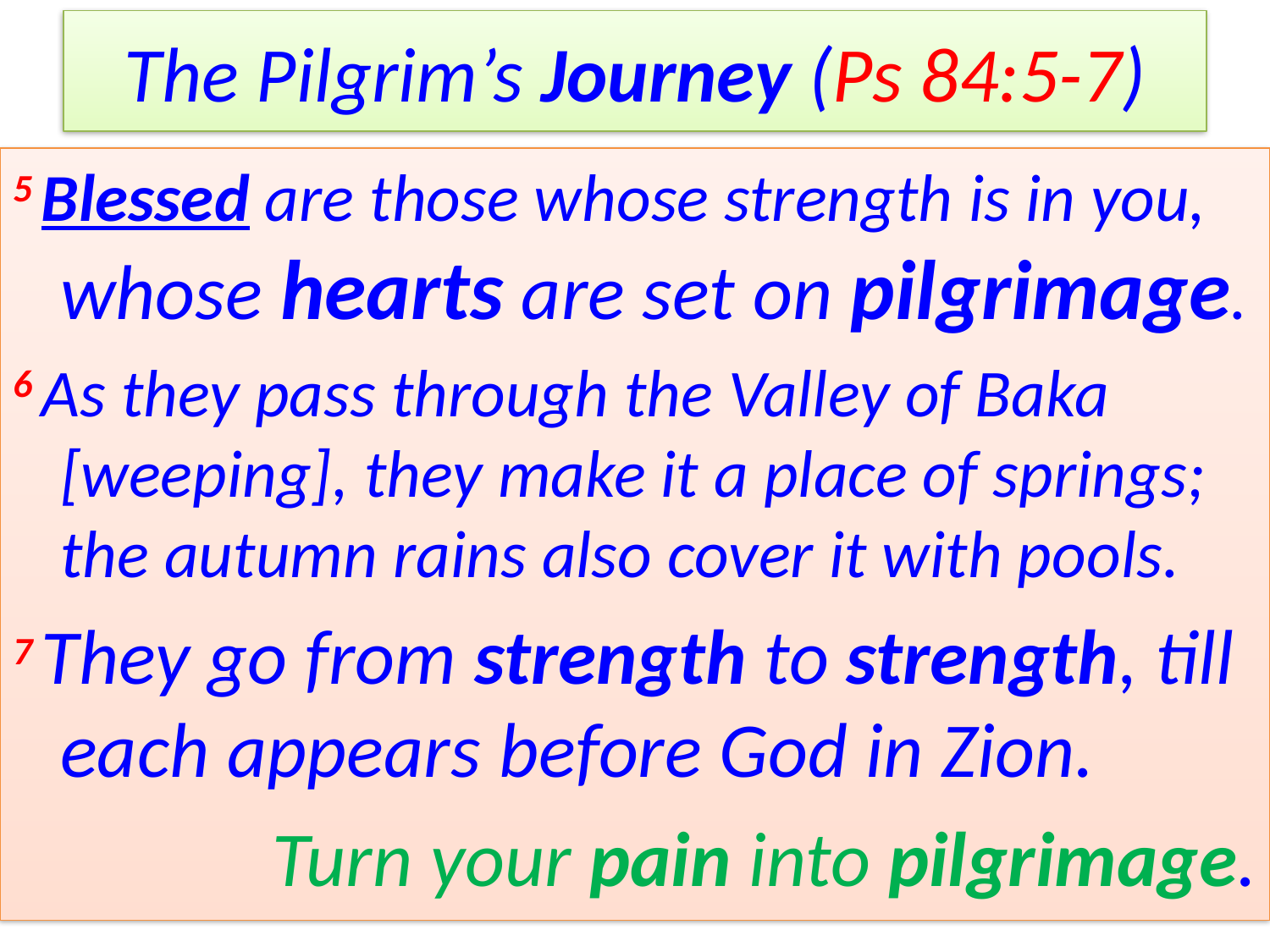

# The Pilgrim’s Journey (Ps 84:5-7)
5 Blessed are those whose strength is in you,
whose hearts are set on pilgrimage.
6 As they pass through the Valley of Baka [weeping], they make it a place of springs;
the autumn rains also cover it with pools.
7 They go from strength to strength, till each appears before God in Zion.
Turn your pain into pilgrimage.